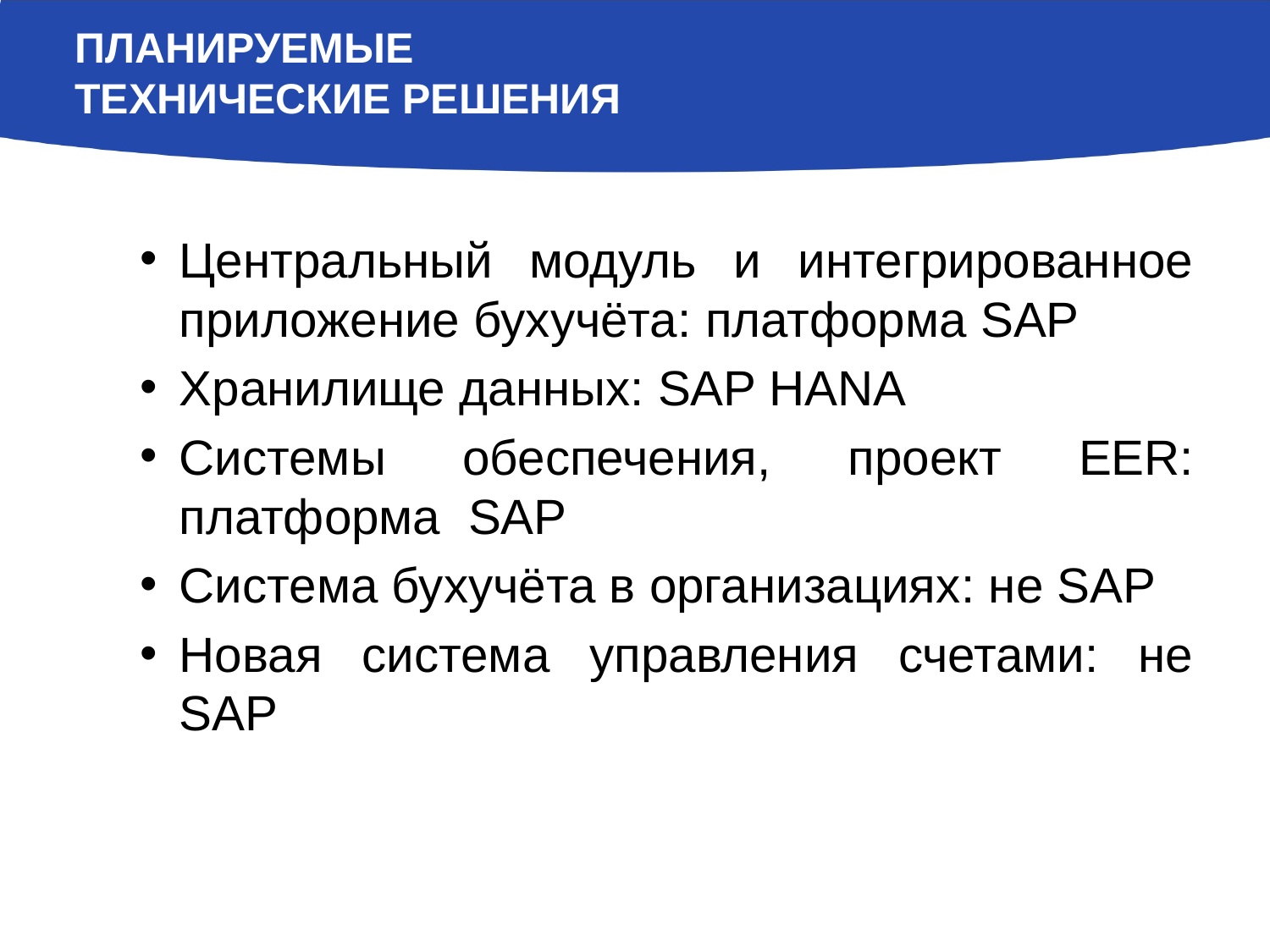

# Планируемые технические решения
Центральный модуль и интегрированное приложение бухучёта: платформа SAP
Хранилище данных: SAP HANA
Системы обеспечения, проект EER: платформа  SAP
Cистема бухучёта в организациях: не SAP
Новая система управления счетами: не SAP